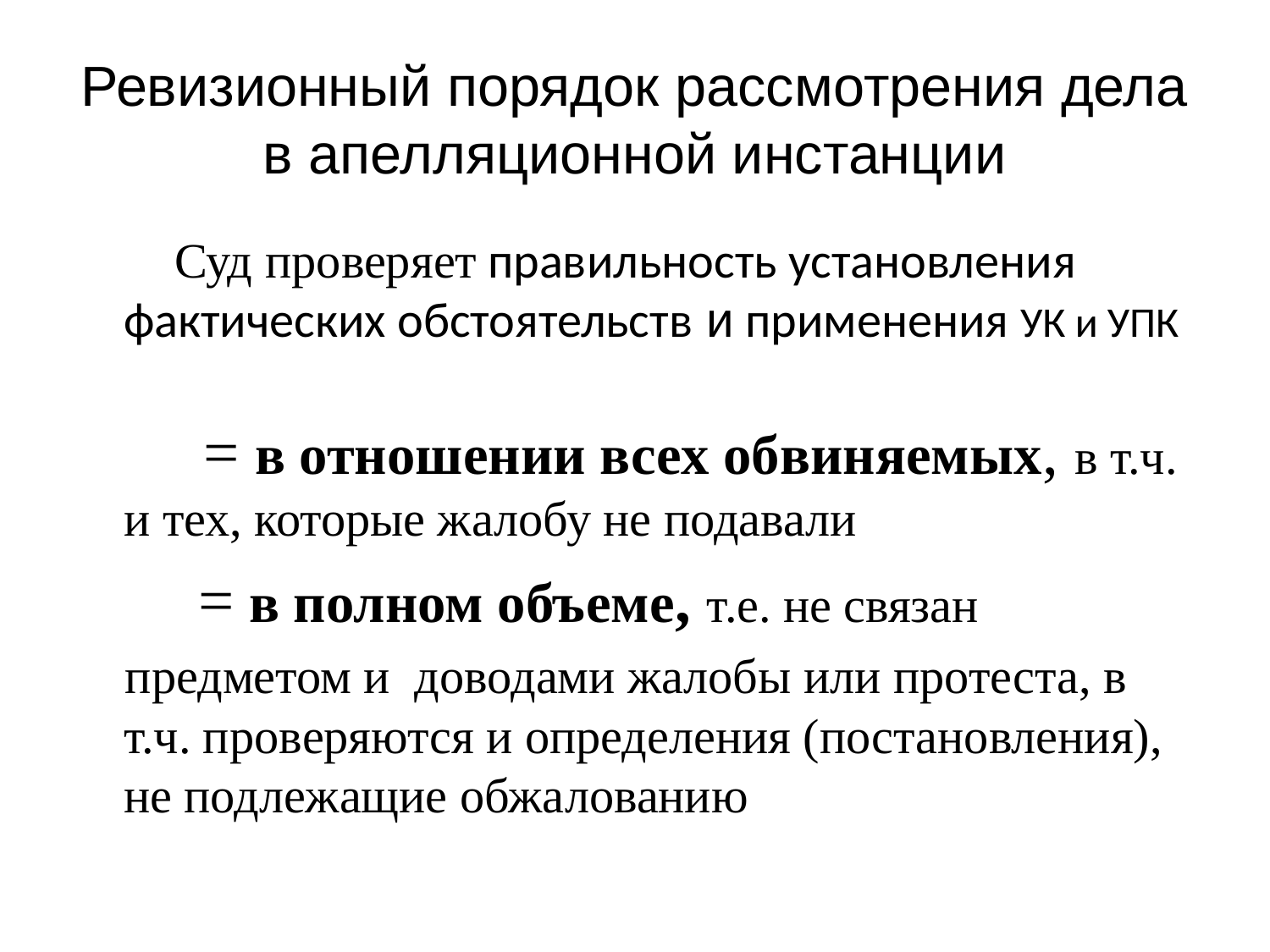

# Ревизионный порядок рассмотрения дела в апелляционной инстанции
        Суд проверяет правильность установления фактических обстоятельств и применения УК и УПК
        = в отношении всех обвиняемых, в т.ч. и тех, которые жалобу не подавали
          = в полном объеме, т.е. не связан
    предметом и  доводами жалобы или протеста, в т.ч. проверяются и определения (постановления), не подлежащие обжалованию